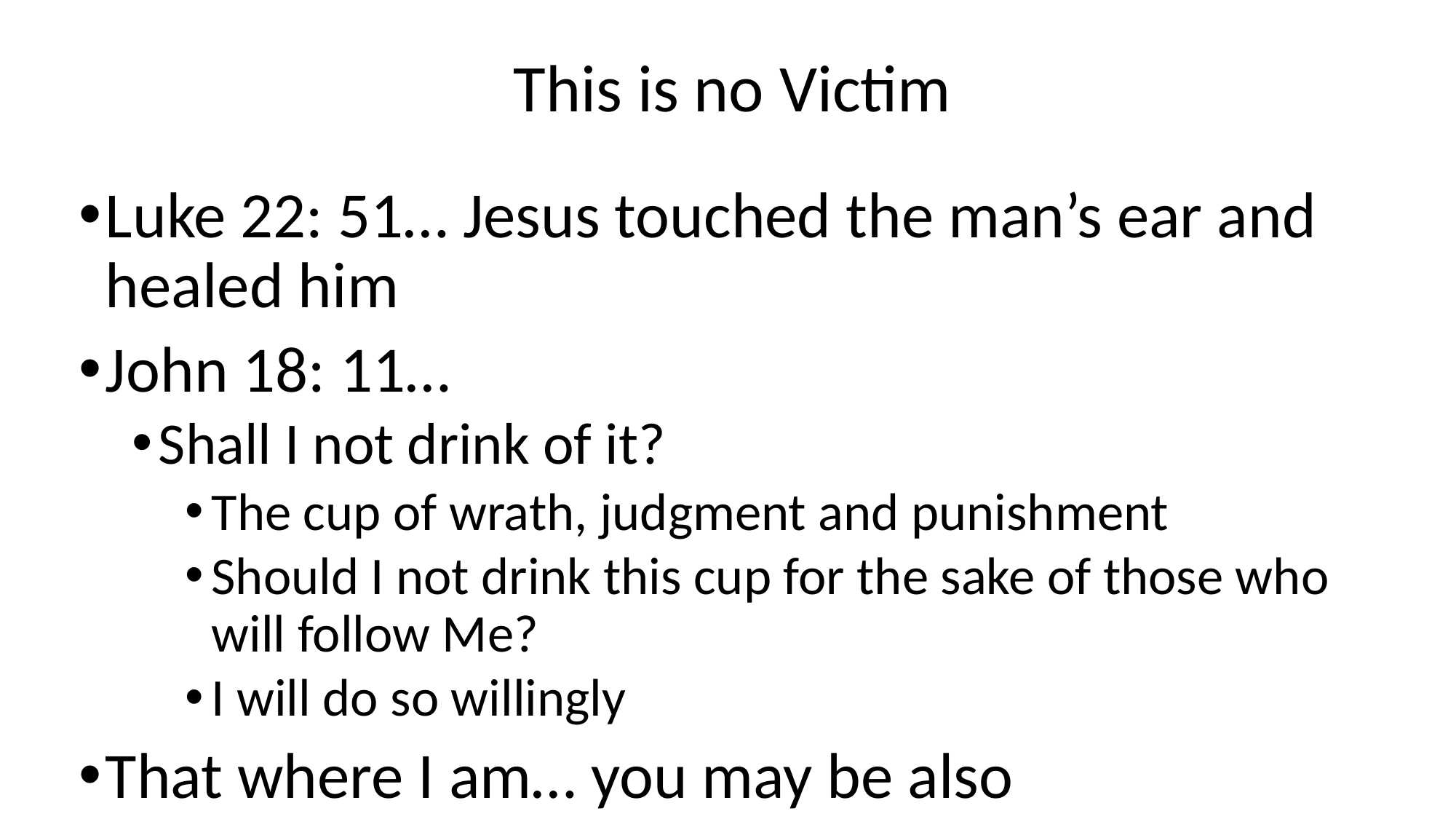

# This is no Victim
Luke 22: 51… Jesus touched the man’s ear and healed him
John 18: 11…
Shall I not drink of it?
The cup of wrath, judgment and punishment
Should I not drink this cup for the sake of those who will follow Me?
I will do so willingly
That where I am… you may be also